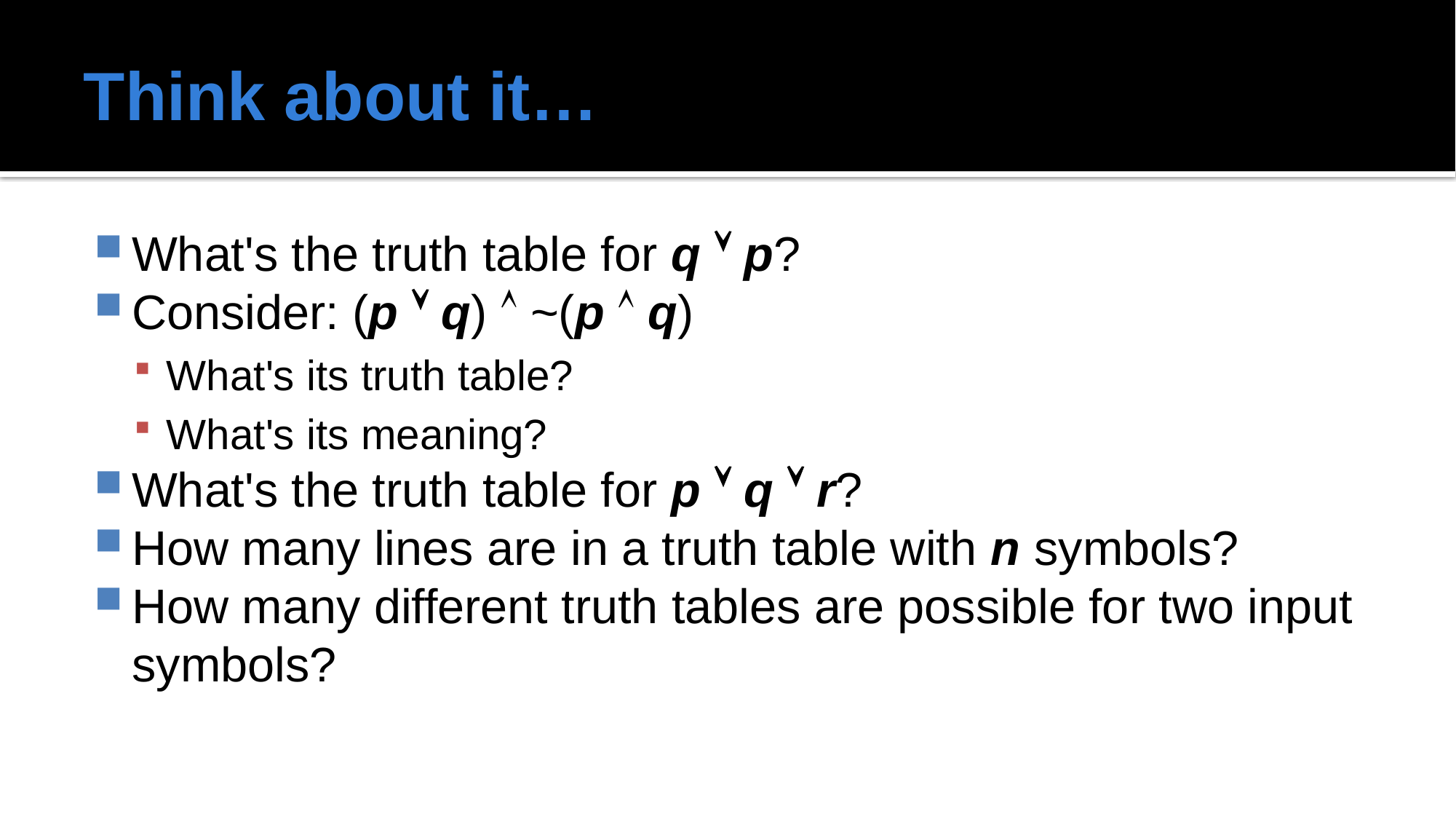

# Think about it…
What's the truth table for q ∨ p?
Consider: (p ∨ q) ∧ ~(p ∧ q)
What's its truth table?
What's its meaning?
What's the truth table for p ∨ q ∨ r?
How many lines are in a truth table with n symbols?
How many different truth tables are possible for two input symbols?